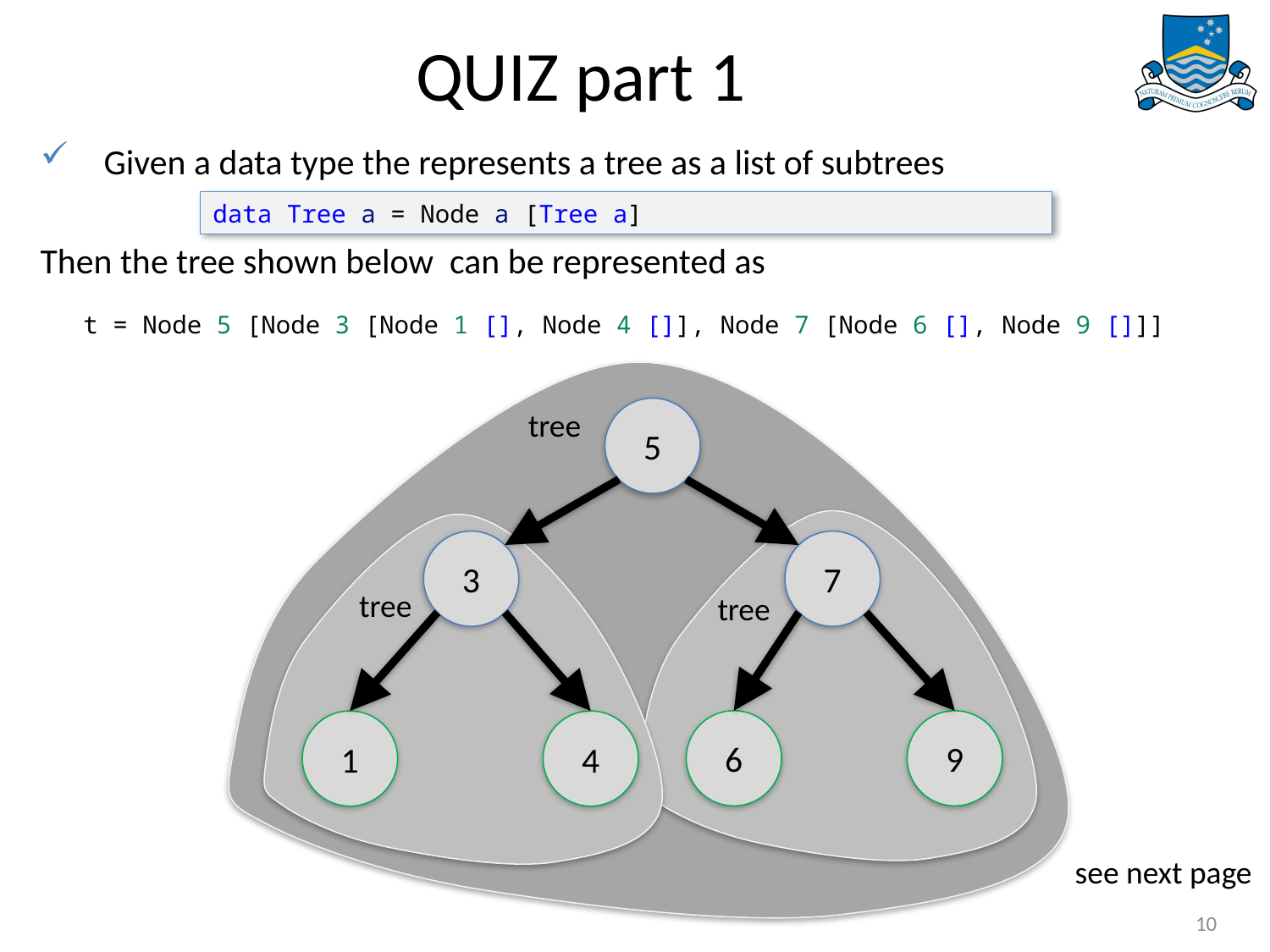

# QUIZ part 1
Given a data type the represents a tree as a list of subtrees

Then the tree shown below  can be represented as
data Tree a = Node a [Tree a]
t = Node 5 [Node 3 [Node 1 [], Node 4 []], Node 7 [Node 6 [], Node 9 []]]

5
tree

3
7
tree
tree
6
9
1
4
see next page
10